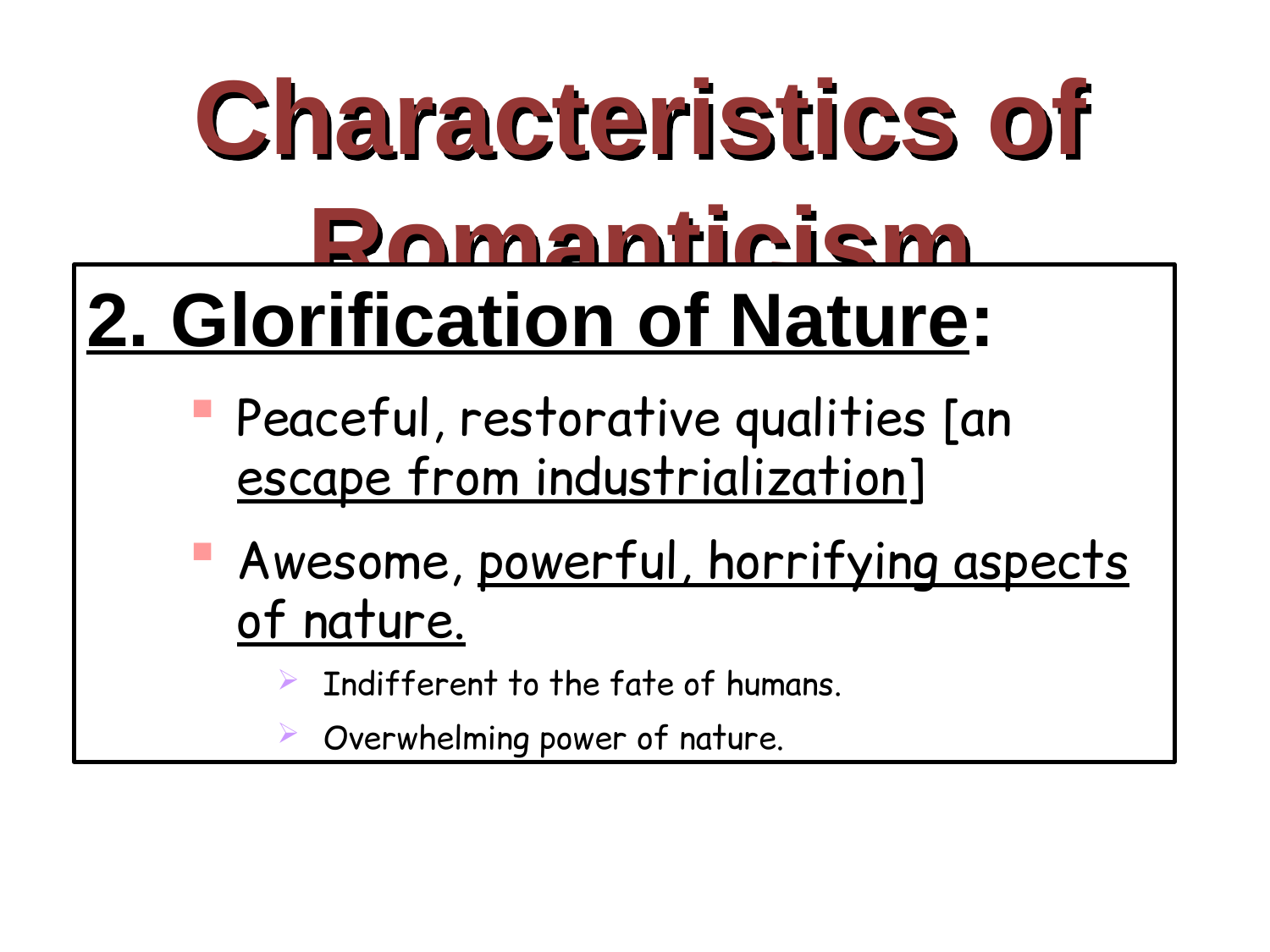

Characteristics of Romanticism
2. Glorification of Nature:
Peaceful, restorative qualities [an escape from industrialization]
Awesome, powerful, horrifying aspects of nature.
Indifferent to the fate of humans.
Overwhelming power of nature.